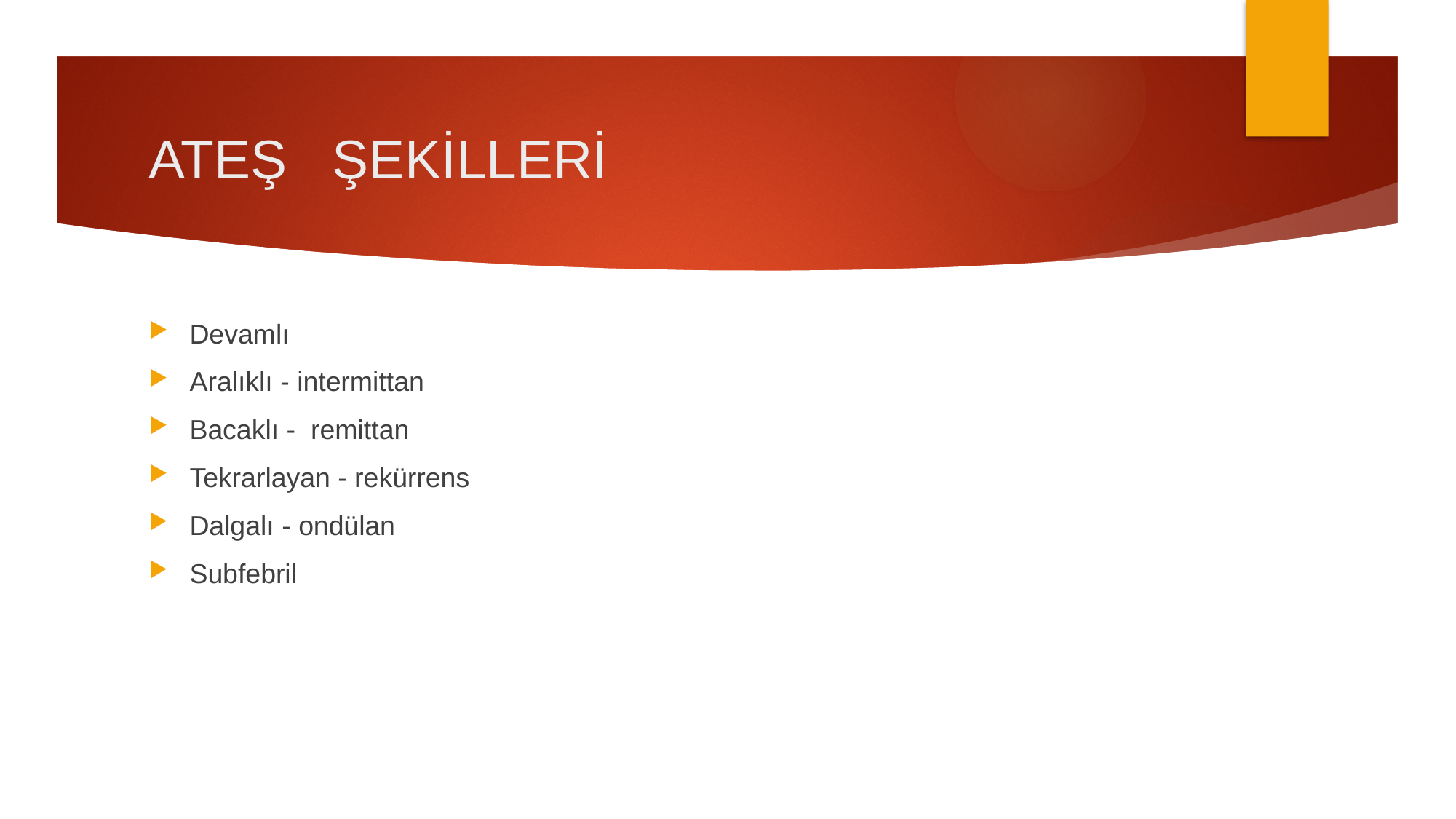

# ATEŞ   ŞEKİLLERİ
Devamlı
Aralıklı - intermittan
Bacaklı -  remittan
Tekrarlayan - rekürrens
Dalgalı - ondülan
Subfebril